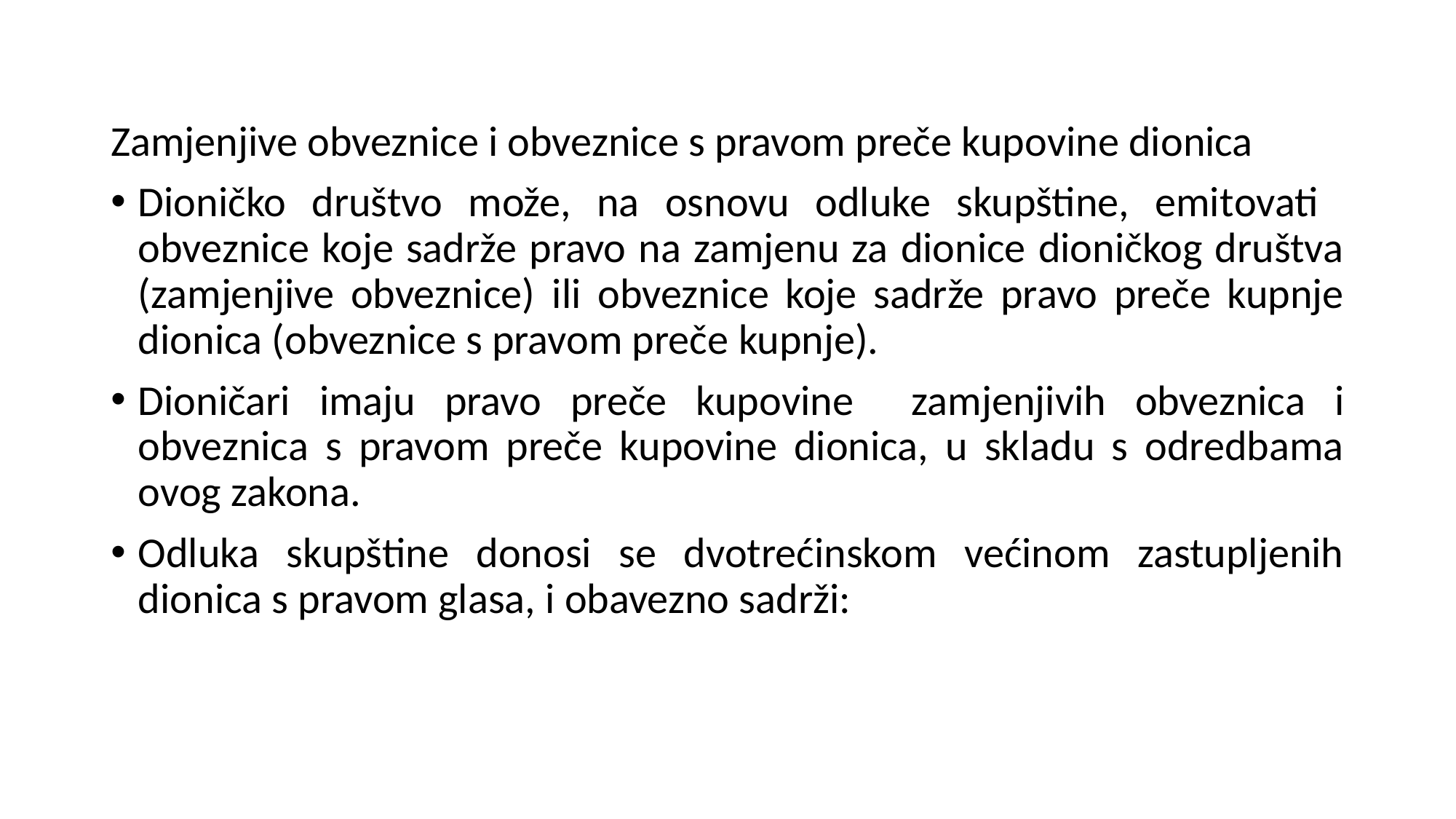

Zamjenjive obveznice i obveznice s pravom preče kupovine dionica
Dioničko društvo može, na osnovu odluke skupštine, emitovati  obveznice koje sadrže pravo na zamjenu za dionice dioničkog društva (zamjenjive obveznice) ili obveznice koje sadrže pravo preče kupnje dionica (obveznice s pravom preče kupnje).
Dioničari imaju pravo preče kupovine  zamjenjivih obveznica i obveznica s pravom preče kupovine dionica, u skladu s odredbama ovog zakona.
Odluka skupštine donosi se dvotrećinskom većinom zastupljenih dionica s pravom glasa, i obavezno sadrži: